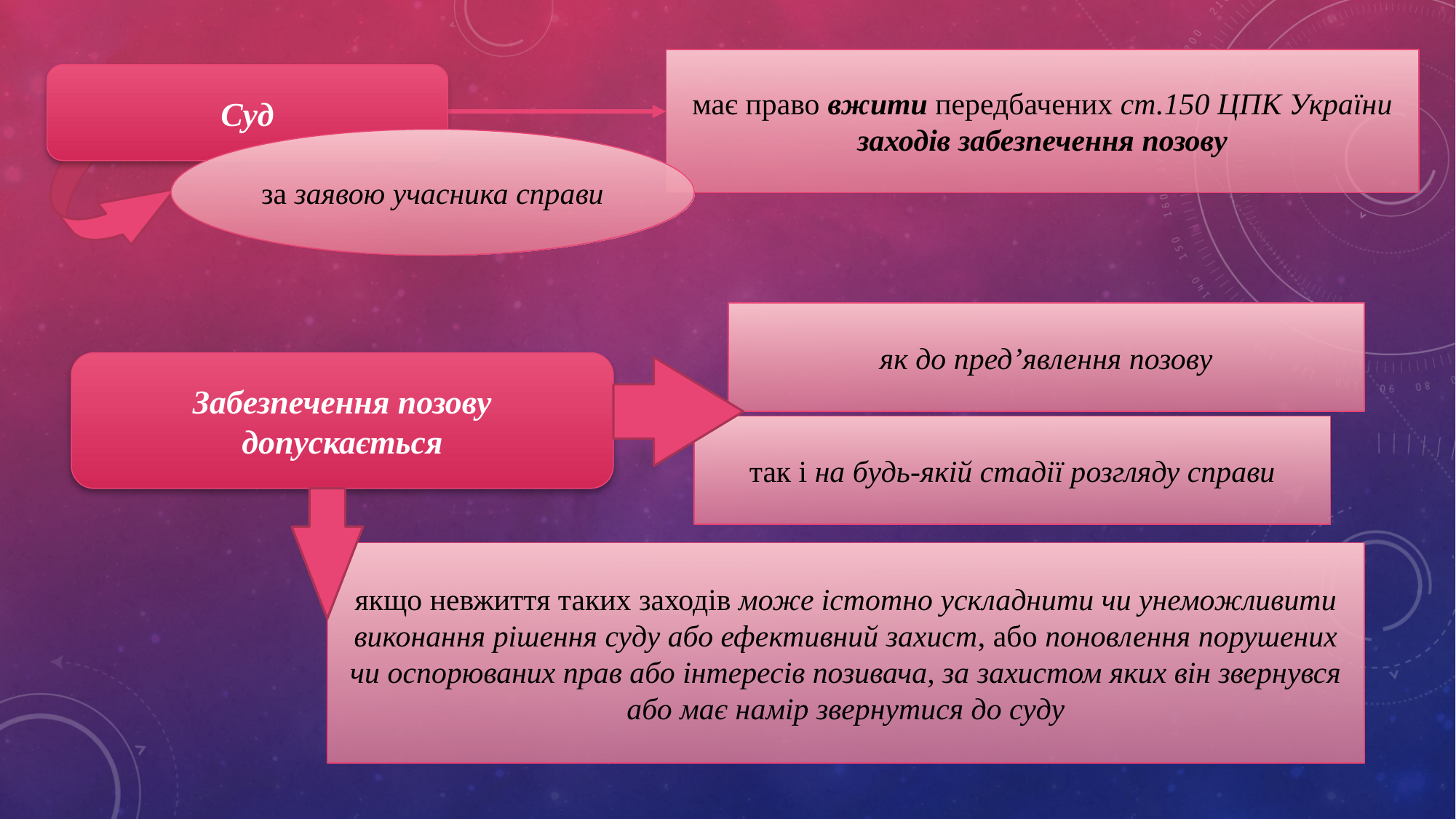

має право вжити передбачених ст.150 ЦПК України заходів забезпечення позову
Суд

за заявою учасника справи
як до пред’явлення позову
Забезпечення позову допускається

так і на будь-якій стадії розгляду справи

якщо невжиття таких заходів може істотно ускладнити чи унеможливити виконання рішення суду або ефективний захист, або поновлення порушених чи оспорюваних прав або інтересів позивача, за захистом яких він звернувся або має намір звернутися до суду